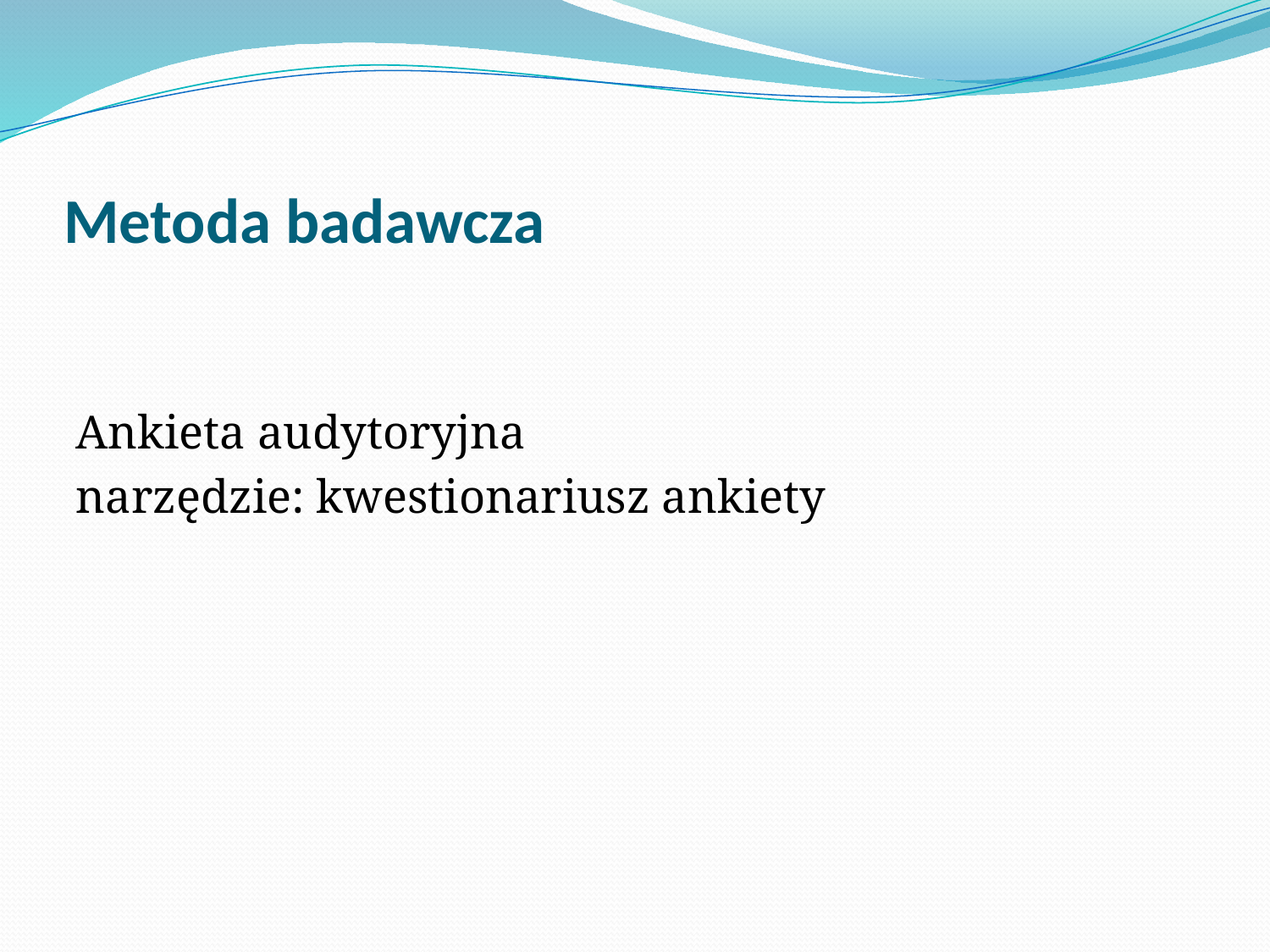

# Metoda badawcza

Ankieta audytoryjna
narzędzie: kwestionariusz ankiety